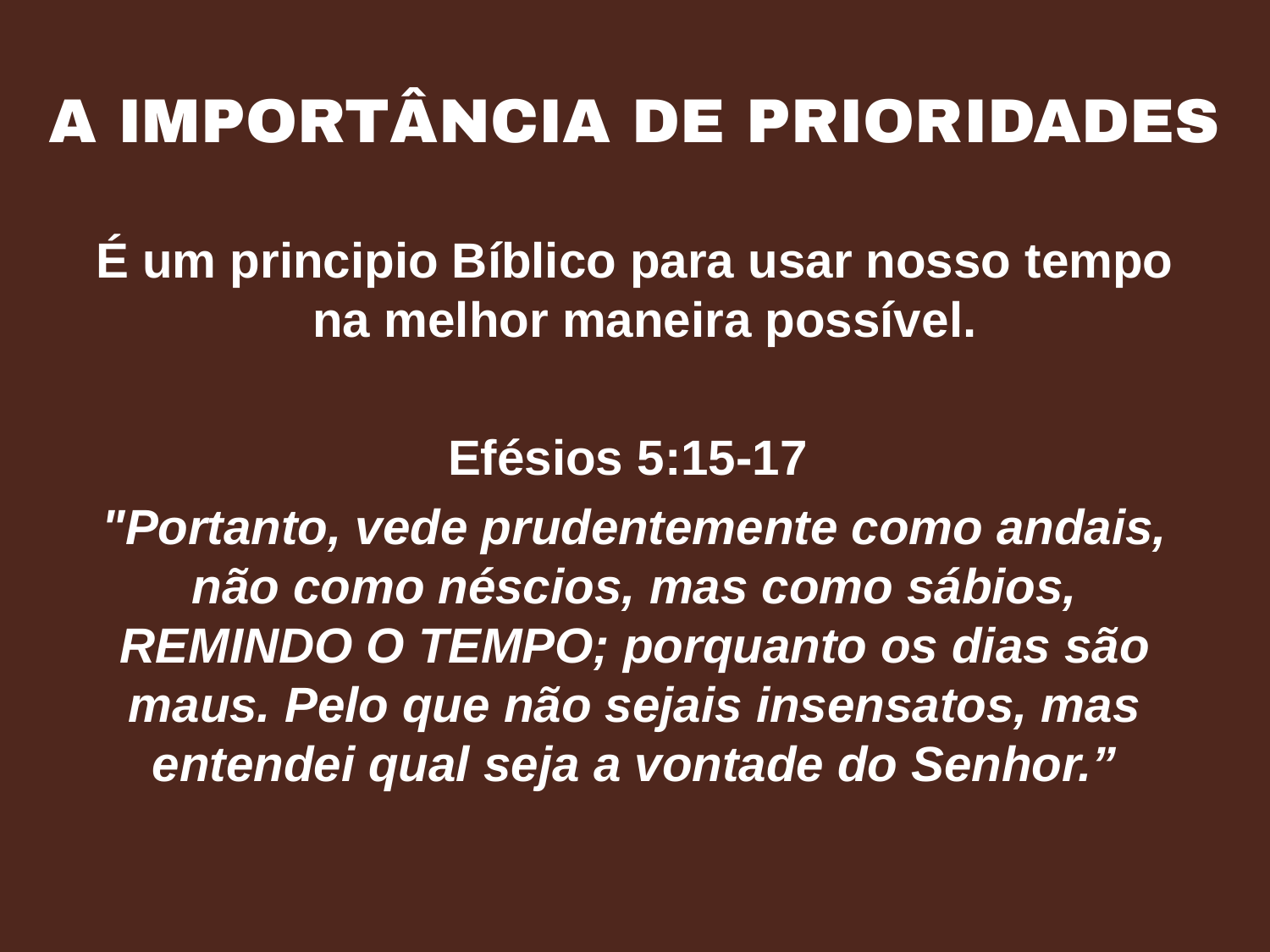

# A IMPORTÂNCIA DE PRIORIDADES
É um principio Bíblico para usar nosso tempo na melhor maneira possível.

Efésios 5:15-17
"Portanto, vede prudentemente como andais, não como néscios, mas como sábios, REMINDO O TEMPO; porquanto os dias são maus. Pelo que não sejais insensatos, mas entendei qual seja a vontade do Senhor.”